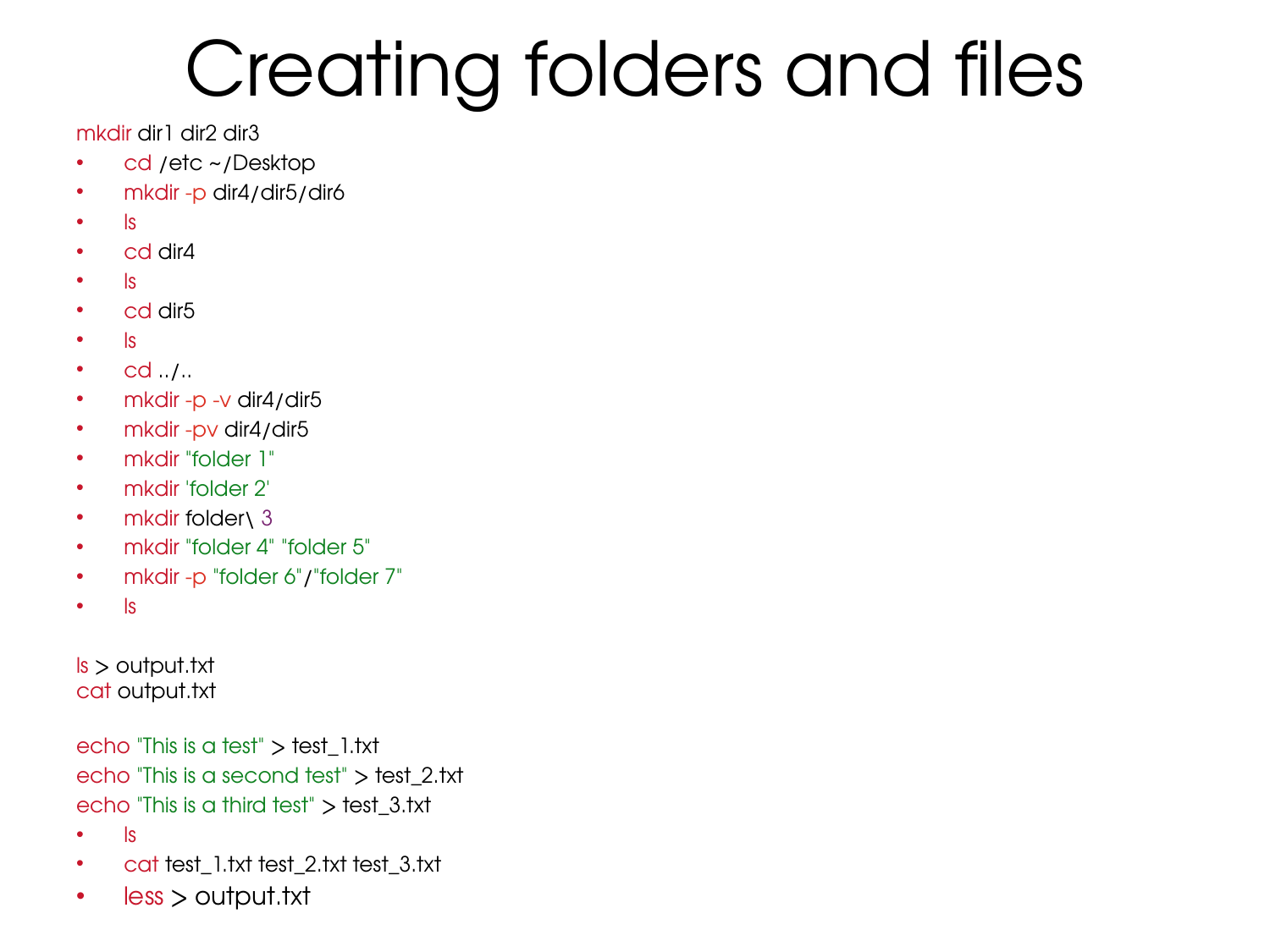

# Creating folders and files
mkdir dir1 dir2 dir3
cd /etc ~/Desktop
mkdir -p dir4/dir5/dir6
ls
cd dir4
ls
cd dir5
ls
cd ../..
mkdir -p -v dir4/dir5
mkdir -pv dir4/dir5
mkdir "folder 1"
mkdir 'folder 2'
mkdir folder\ 3
mkdir "folder 4" "folder 5"
mkdir -p "folder 6"/"folder 7"
ls

ls > output.txt
cat output.txt
echo "This is a test" > test_1.txt
echo "This is a second test" > test_2.txt
echo "This is a third test" > test_3.txt
ls
cat test_1.txt test_2.txt test_3.txt
less > output.txt